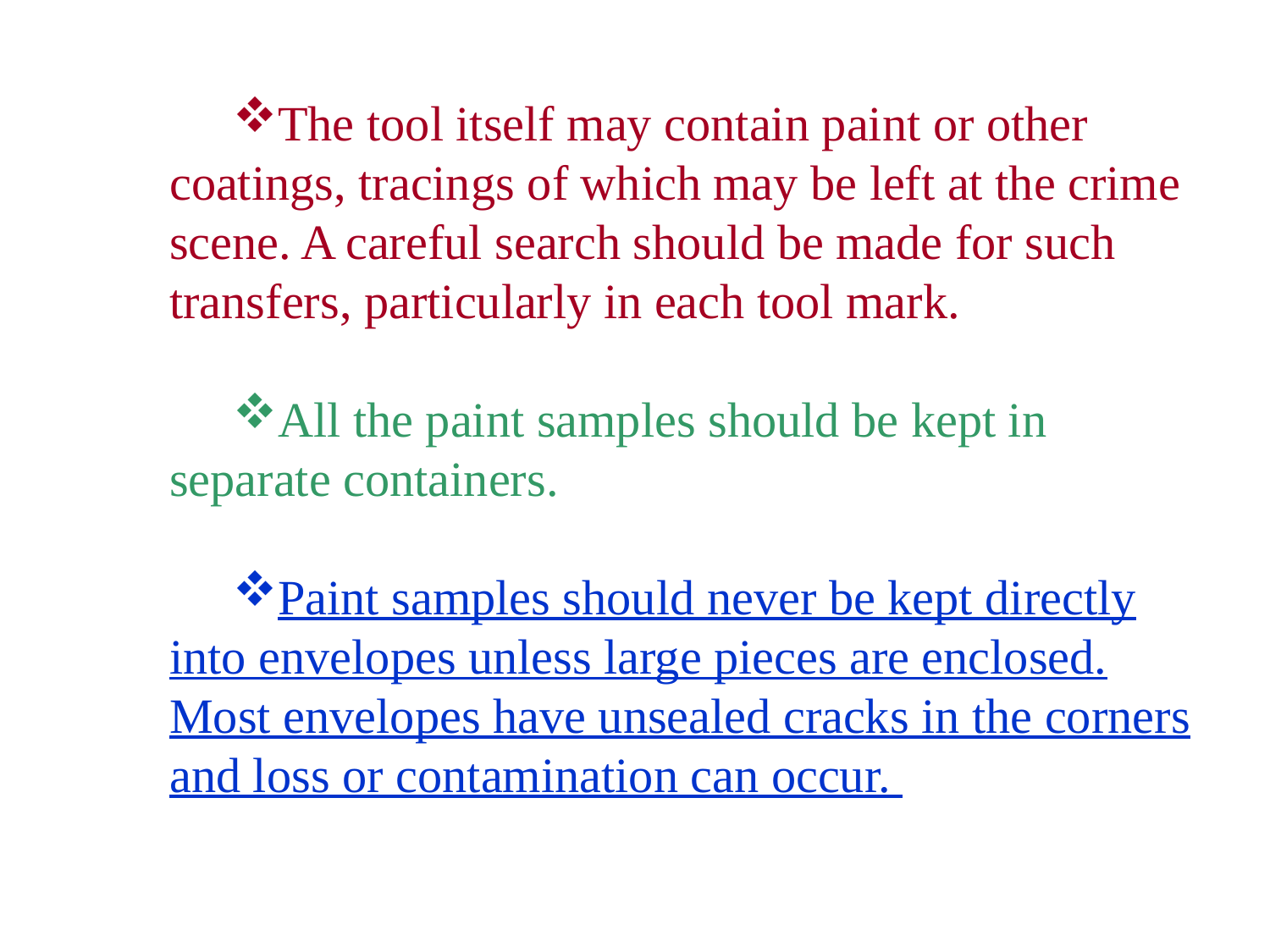

The tool itself may contain paint or other coatings, tracings of which may be left at the crime scene. A careful search should be made for such transfers, particularly in each tool mark.

All the paint samples should be kept in separate containers.

Paint samples should never be kept directly into envelopes unless large pieces are enclosed. Most envelopes have unsealed cracks in the corners and loss or contamination can occur.